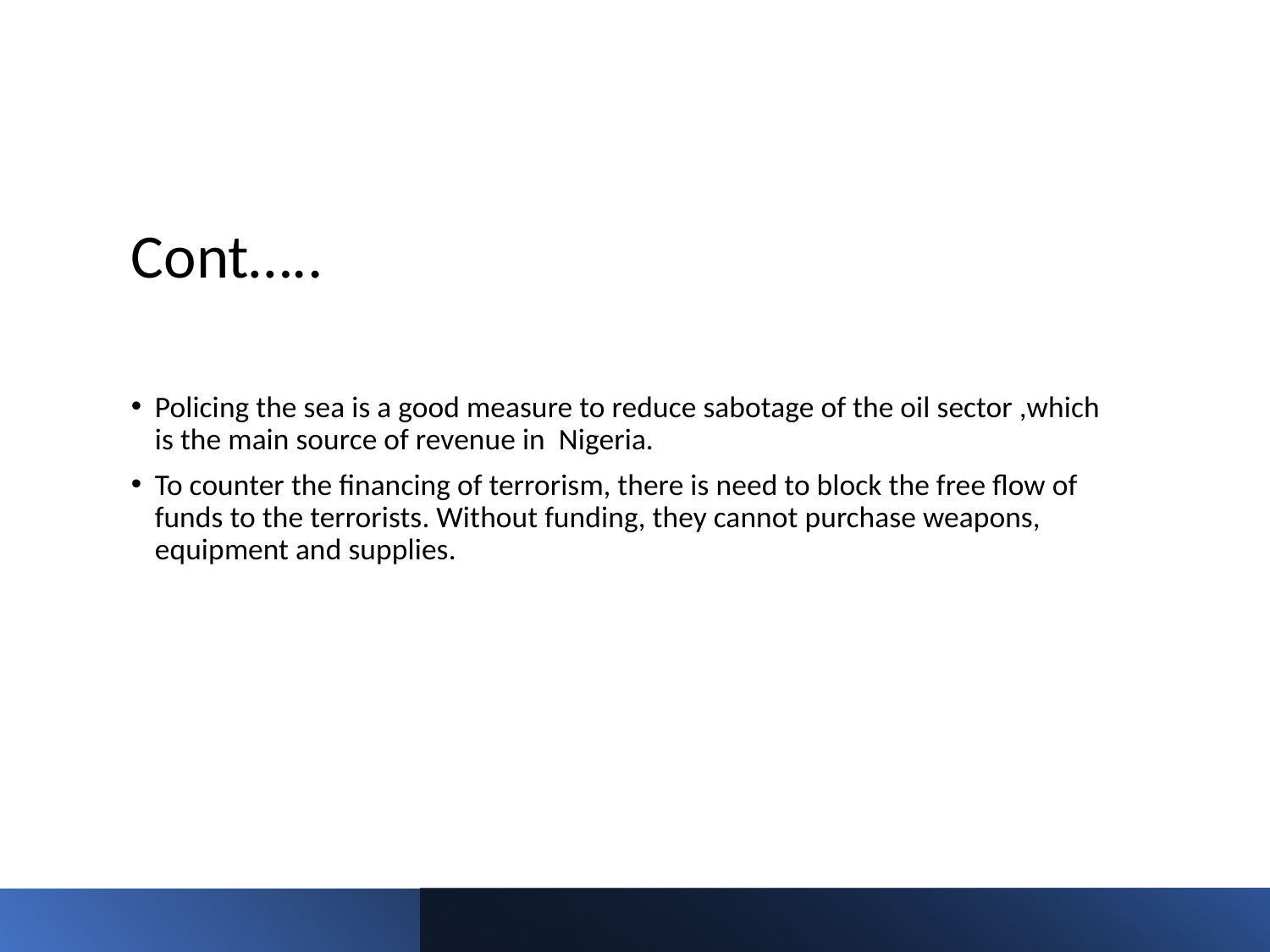

# Cont…..

Policing the sea is a good measure to reduce sabotage of the oil sector ,which is the main source of revenue in  Nigeria.
To counter the financing of terrorism, there is need to block the free flow of funds to the terrorists. Without funding, they cannot purchase weapons, equipment and supplies.